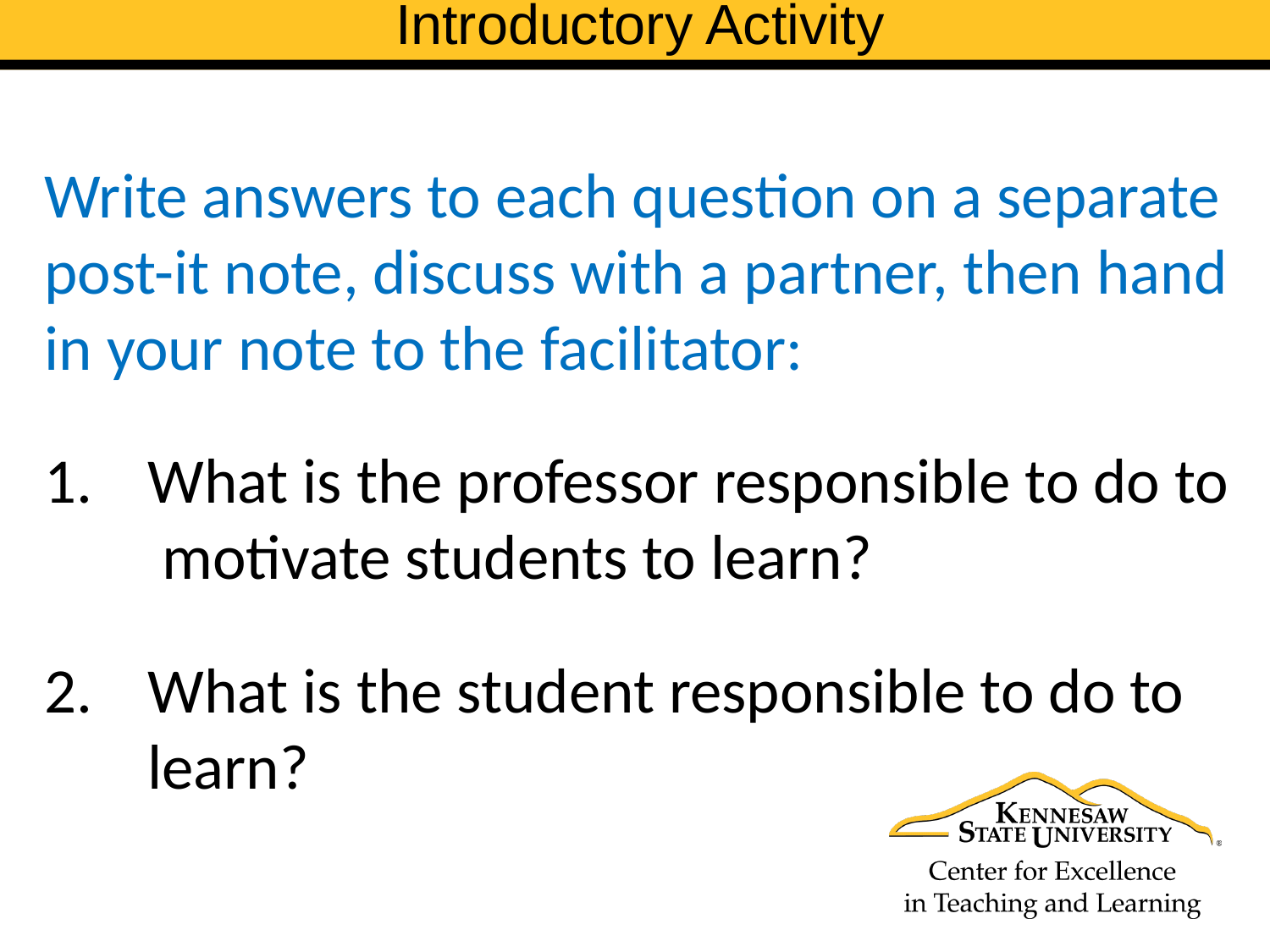

Introductory Activity
Write answers to each question on a separate post-it note, discuss with a partner, then hand in your note to the facilitator:

What is the professor responsible to do to  motivate students to learn?

What is the student responsible to do to learn?